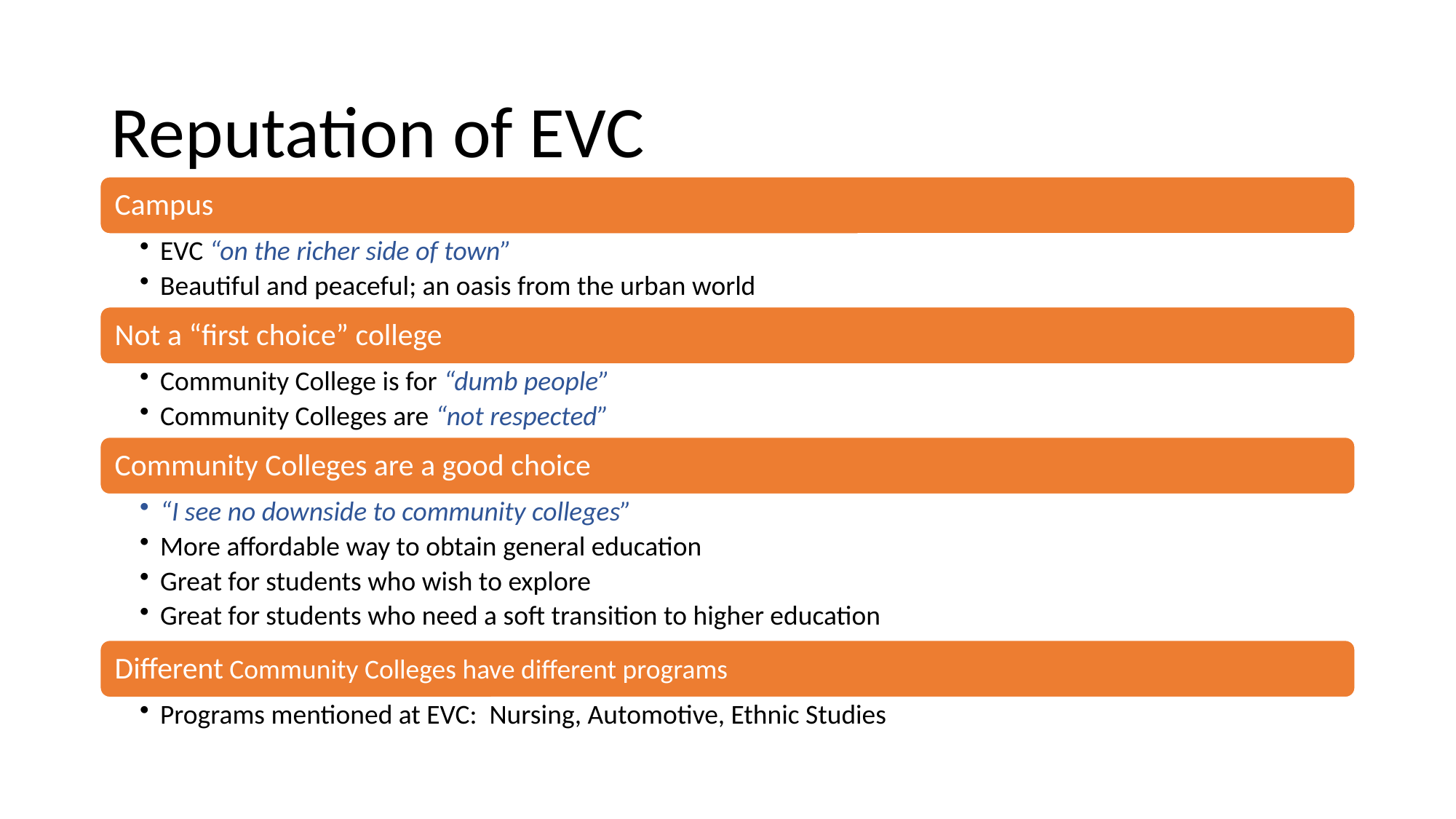

# Reputation of EVC
Campus
EVC “on the richer side of town”
Beautiful and peaceful; an oasis from the urban world
Not a “first choice” college
Community College is for “dumb people”
Community Colleges are “not respected”
Community Colleges are a good choice
“I see no downside to community colleges”
More affordable way to obtain general education
Great for students who wish to explore
Great for students who need a soft transition to higher education
Different Community Colleges have different programs
Programs mentioned at EVC:  Nursing, Automotive, Ethnic Studies